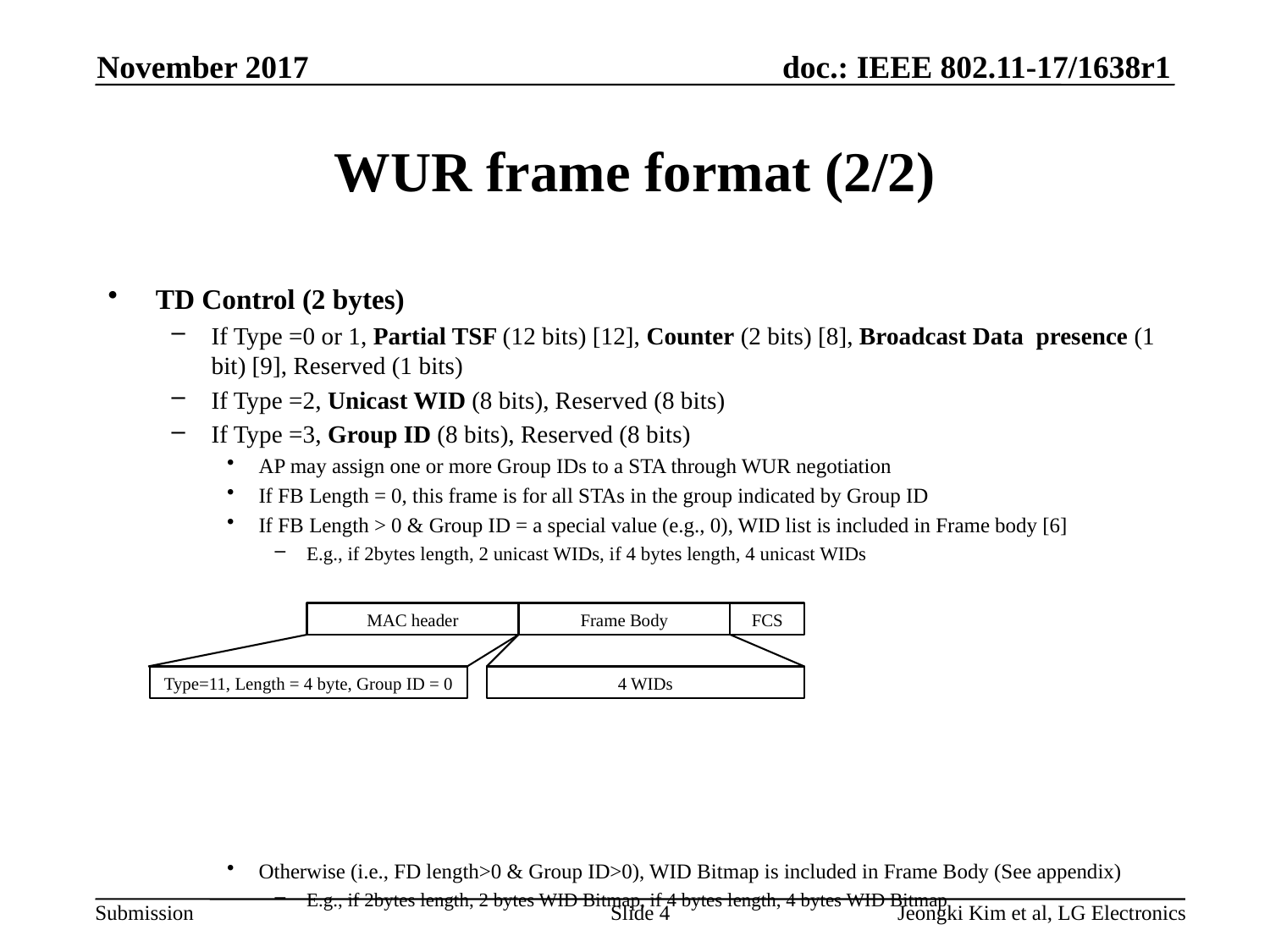

November 2017
# WUR frame format (2/2)
TD Control (2 bytes)
If Type =0 or 1, Partial TSF (12 bits) [12], Counter (2 bits) [8], Broadcast Data  presence (1 bit) [9], Reserved (1 bits)
If Type =2, Unicast WID (8 bits), Reserved (8 bits)
If Type =3, Group ID (8 bits), Reserved (8 bits)
AP may assign one or more Group IDs to a STA through WUR negotiation
If FB Length = 0, this frame is for all STAs in the group indicated by Group ID
If FB Length > 0 & Group ID = a special value (e.g., 0), WID list is included in Frame body [6]
E.g., if 2bytes length, 2 unicast WIDs, if 4 bytes length, 4 unicast WIDs

Otherwise (i.e., FD length>0 & Group ID>0), WID Bitmap is included in Frame Body (See appendix)
E.g., if 2bytes length, 2 bytes WID Bitmap, if 4 bytes length, 4 bytes WID Bitmap
MAC header
Frame Body
FCS
Type=11, Length = 4 byte, Group ID = 0
4 WIDs
Slide 4
Jeongki Kim et al, LG Electronics